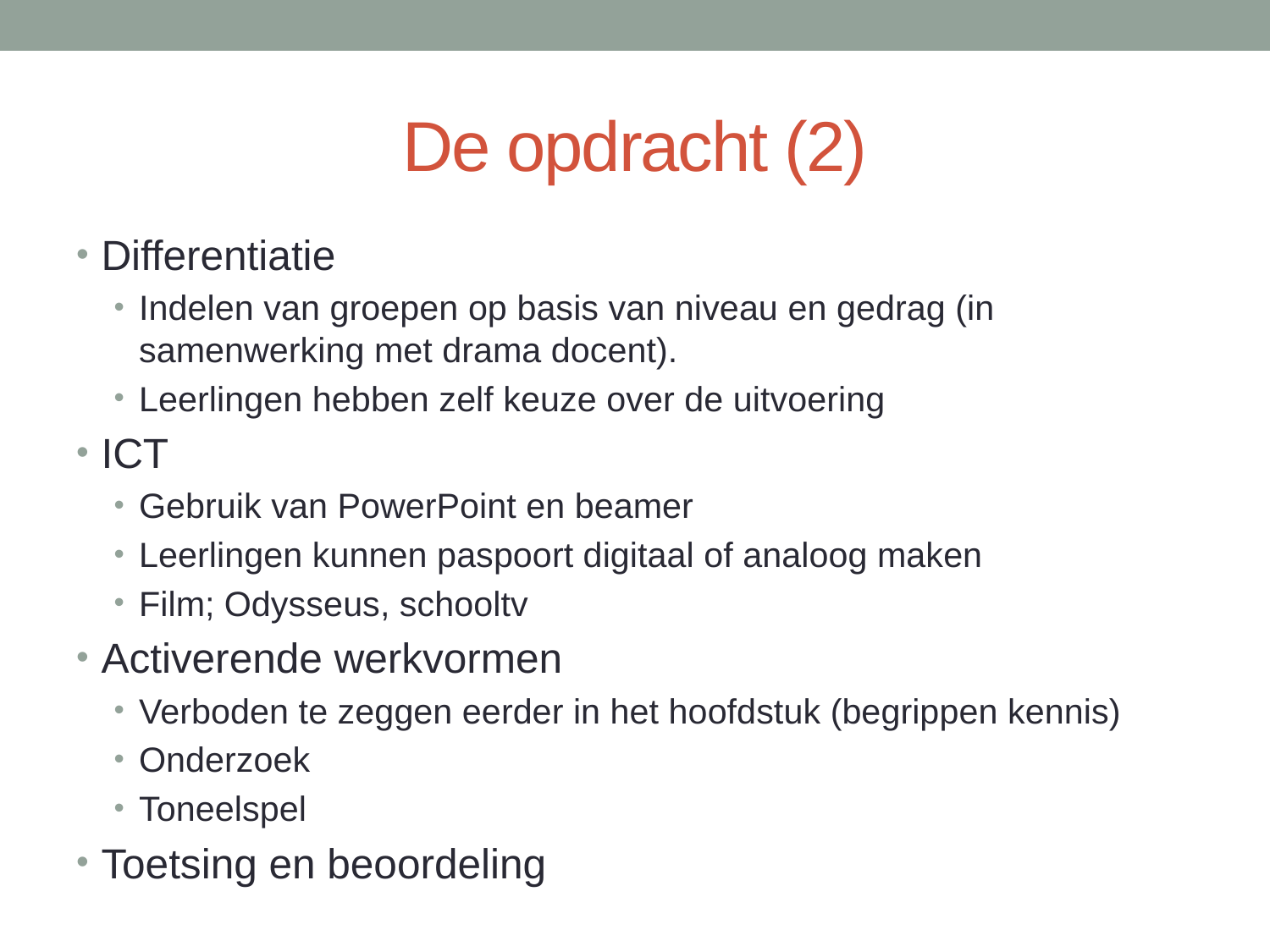

# De opdracht (2)
Differentiatie
Indelen van groepen op basis van niveau en gedrag (in samenwerking met drama docent).
Leerlingen hebben zelf keuze over de uitvoering
ICT
Gebruik van PowerPoint en beamer
Leerlingen kunnen paspoort digitaal of analoog maken
Film; Odysseus, schooltv
Activerende werkvormen
Verboden te zeggen eerder in het hoofdstuk (begrippen kennis)
Onderzoek
Toneelspel
Toetsing en beoordeling